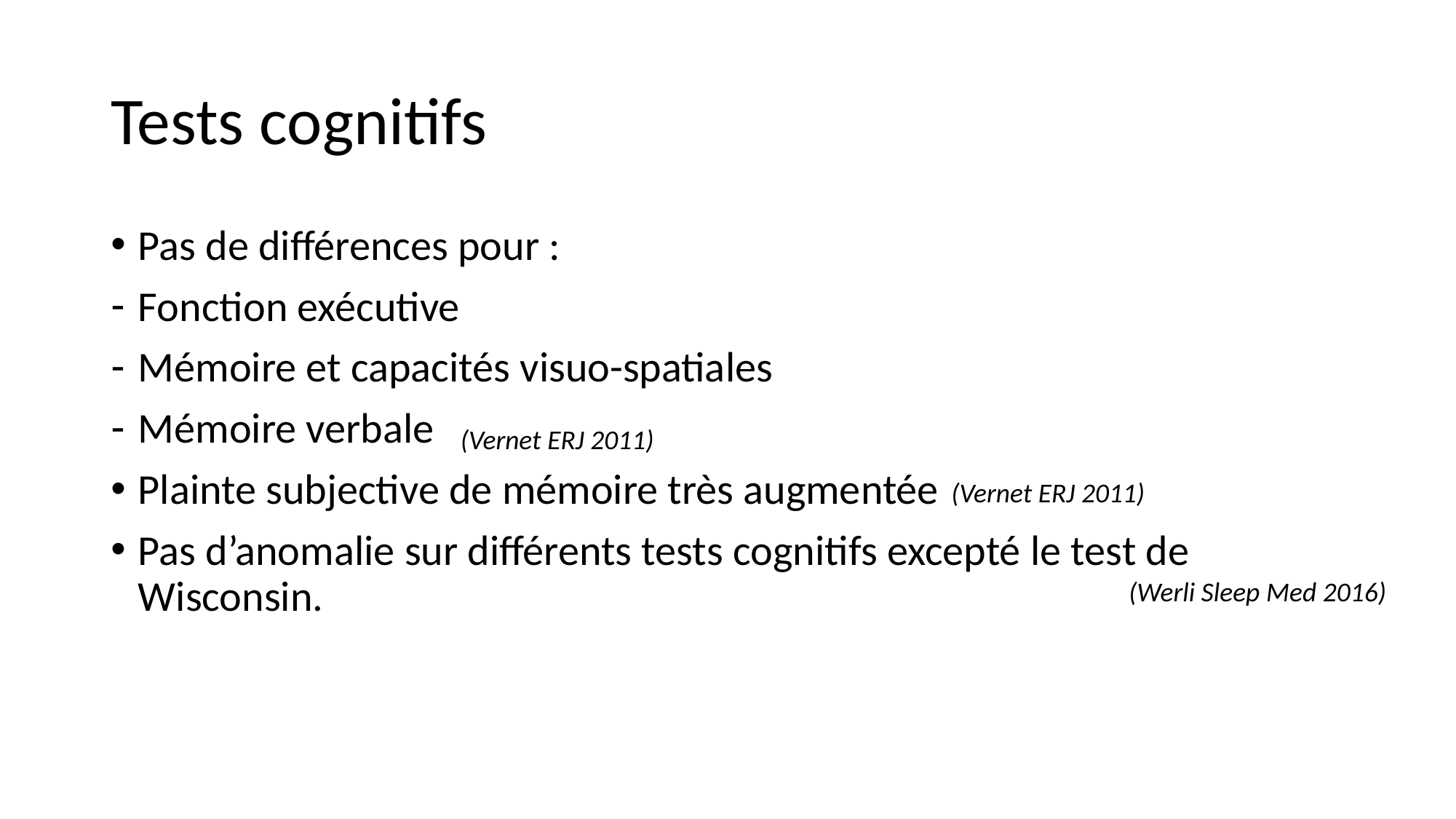

# Tests cognitifs
Pas de différences pour :
Fonction exécutive
Mémoire et capacités visuo-spatiales
Mémoire verbale
Plainte subjective de mémoire très augmentée
Pas d’anomalie sur différents tests cognitifs excepté le test de Wisconsin.
(Vernet ERJ 2011)
(Vernet ERJ 2011)
(Werli Sleep Med 2016)